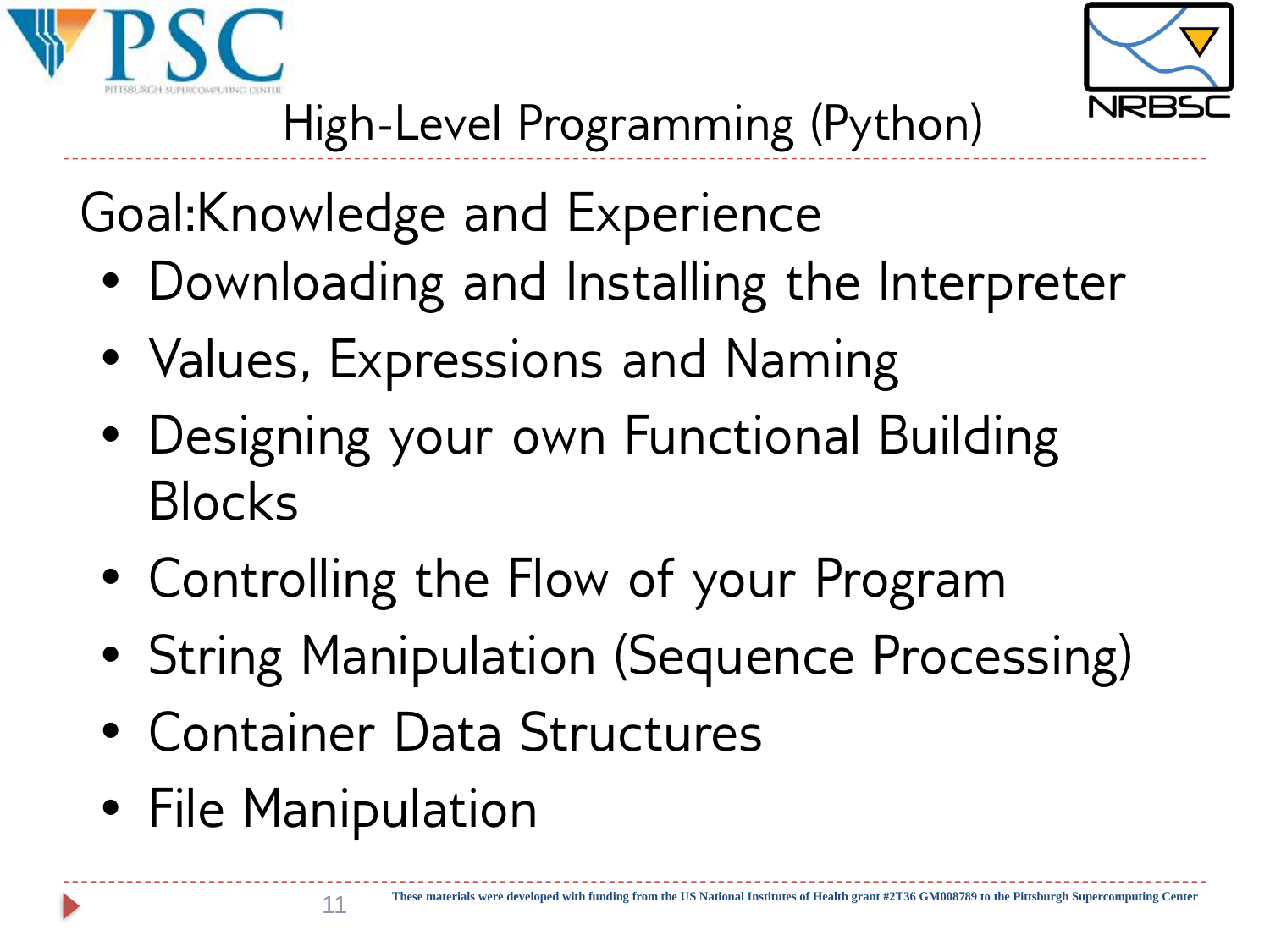

# High-Level Programming (Python)
Goal:Knowledge and Experience
Downloading and Installing the Interpreter
Values, Expressions and Naming
Designing your own Functional Building Blocks
Controlling the Flow of your Program
String Manipulation (Sequence Processing)
Container Data Structures
File Manipulation
11
These materials were developed with funding from the US National Institutes of Health grant #2T36 GM008789 to the Pittsburgh Supercomputing Center